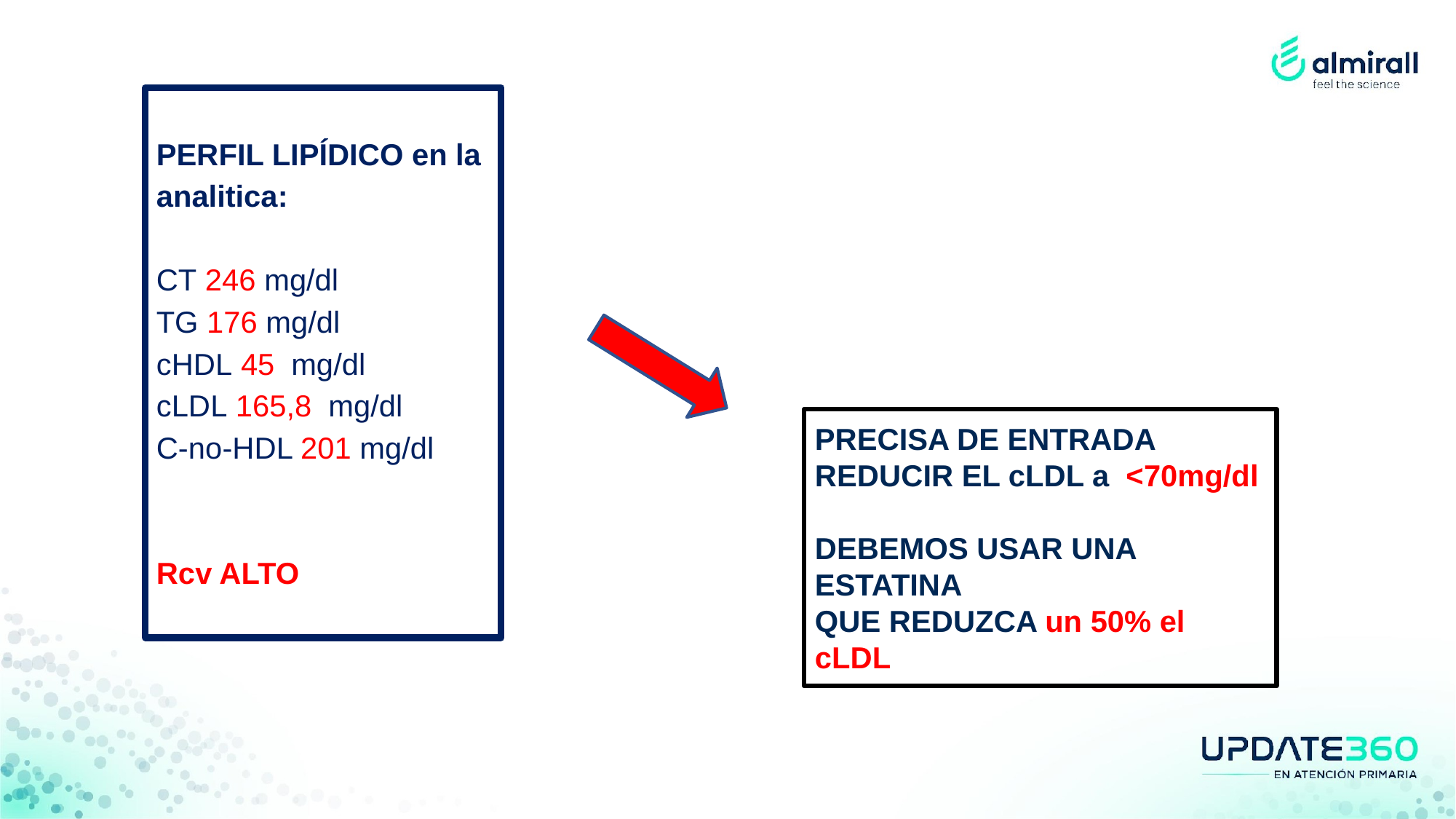

PERFIL LIPÍDICO en la analitica:

CT 246 mg/dl
TG 176 mg/dl
cHDL 45  mg/dl
cLDL 165,8  mg/dl
C-no-HDL 201 mg/dl

Rcv ALTO

PRECISA DE ENTRADA
REDUCIR EL cLDL a  <70mg/dl

DEBEMOS USAR UNA ESTATINA
QUE REDUZCA un 50% el cLDL